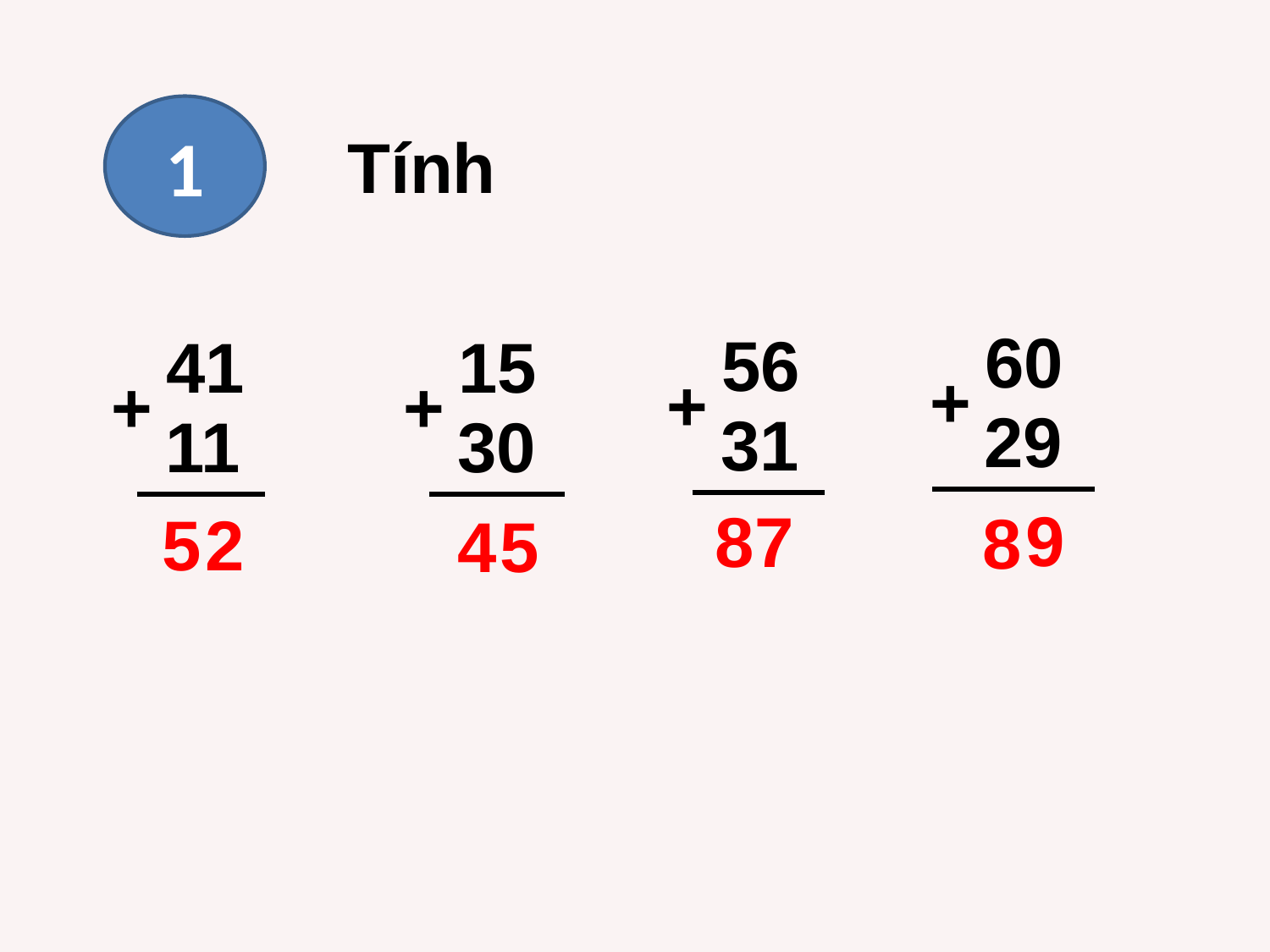

1
Tính
60
56
41
15
+
+
+
+
29
31
11
30
9
8
7
8
5
2
4
5